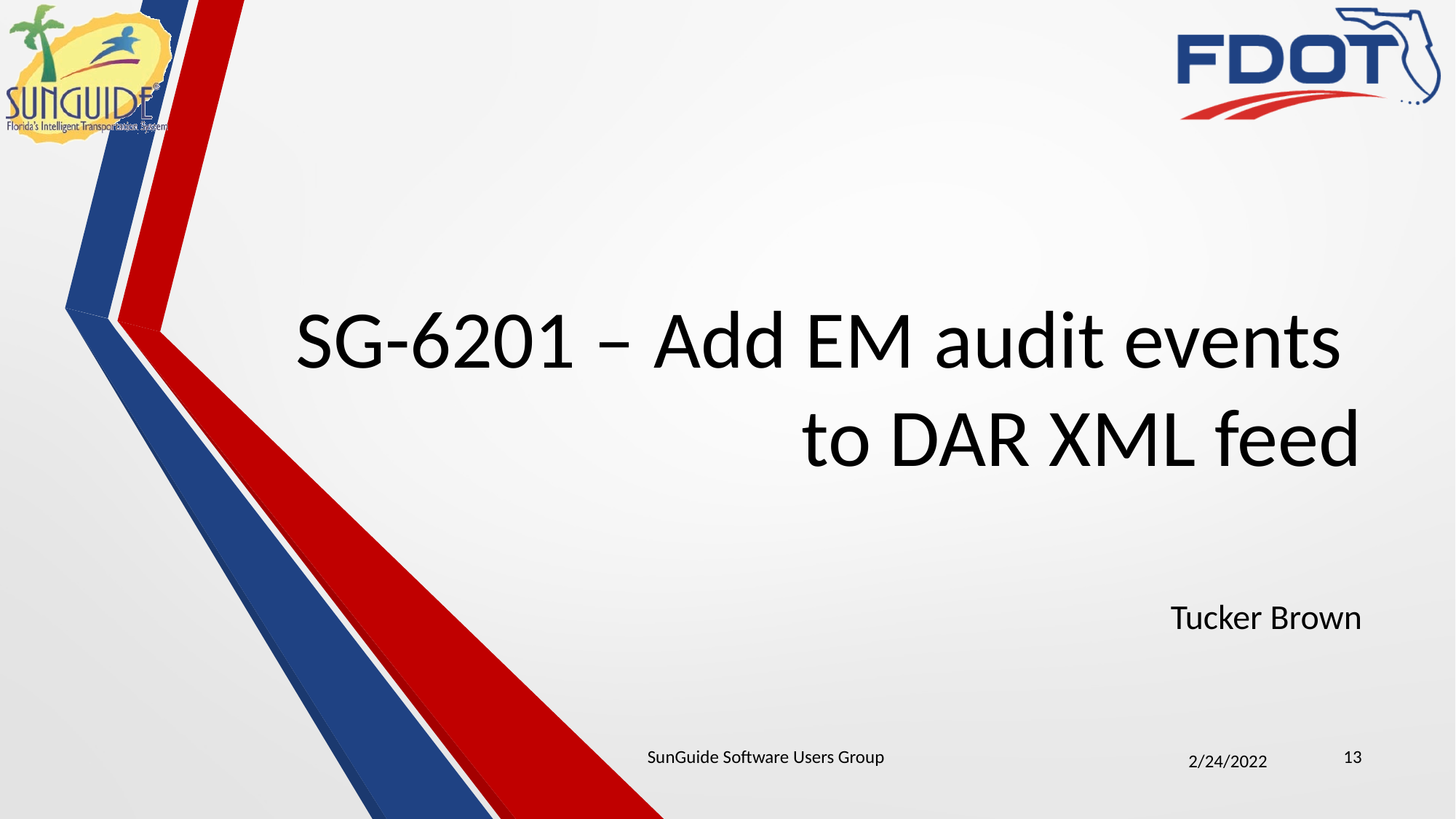

# SG-6201 – Add EM audit events to DAR XML feed

Tucker Brown
SunGuide Software Users Group
13
2/24/2022